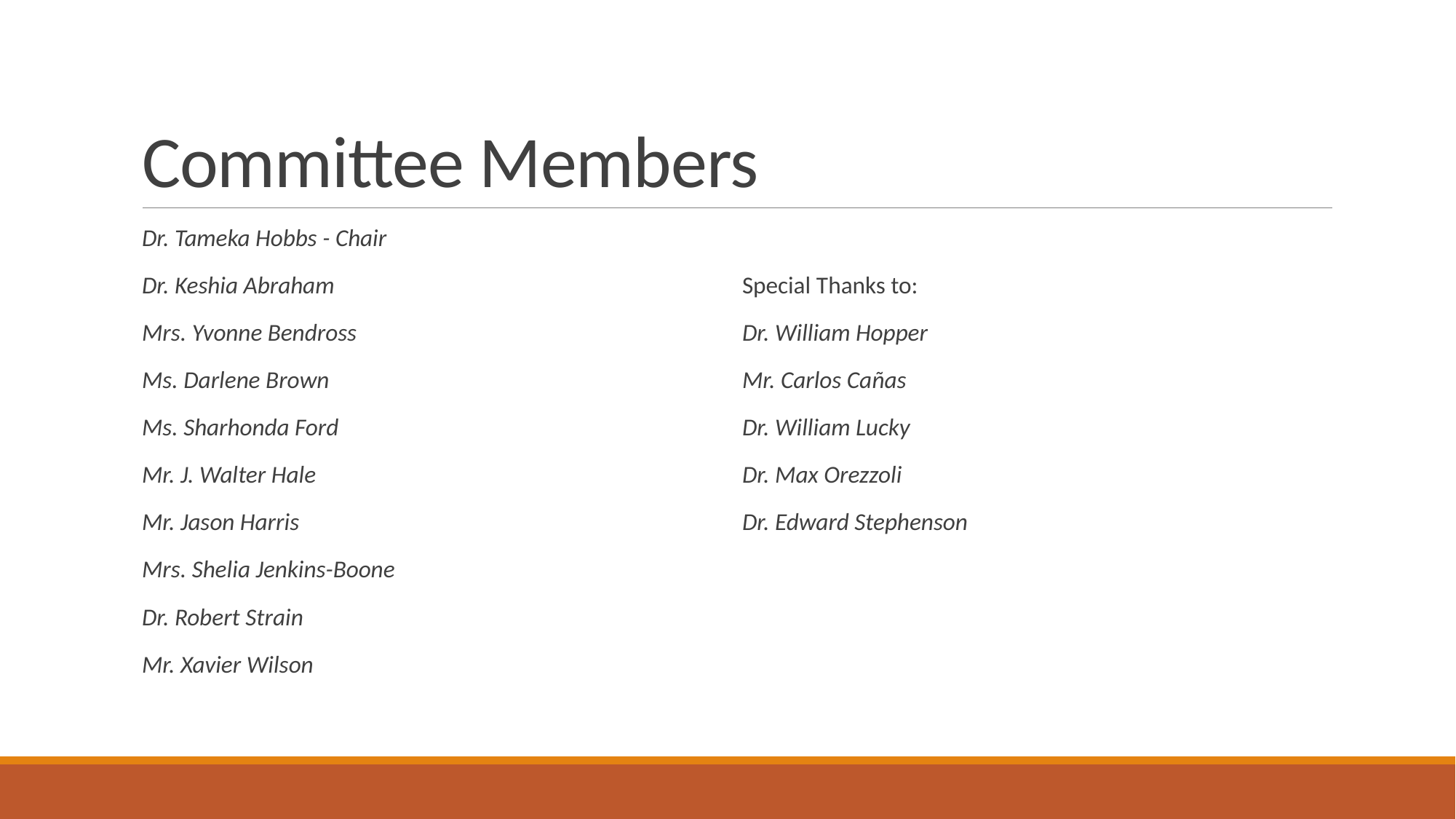

# Committee Members
Dr. Tameka Hobbs - Chair
Dr. Keshia Abraham
Mrs. Yvonne Bendross
Ms. Darlene Brown
Ms. Sharhonda Ford
Mr. J. Walter Hale
Mr. Jason Harris
Mrs. Shelia Jenkins-Boone
Dr. Robert Strain
Mr. Xavier Wilson

Special Thanks to:
Dr. William Hopper
Mr. Carlos Cañas
Dr. William Lucky
Dr. Max Orezzoli
Dr. Edward Stephenson